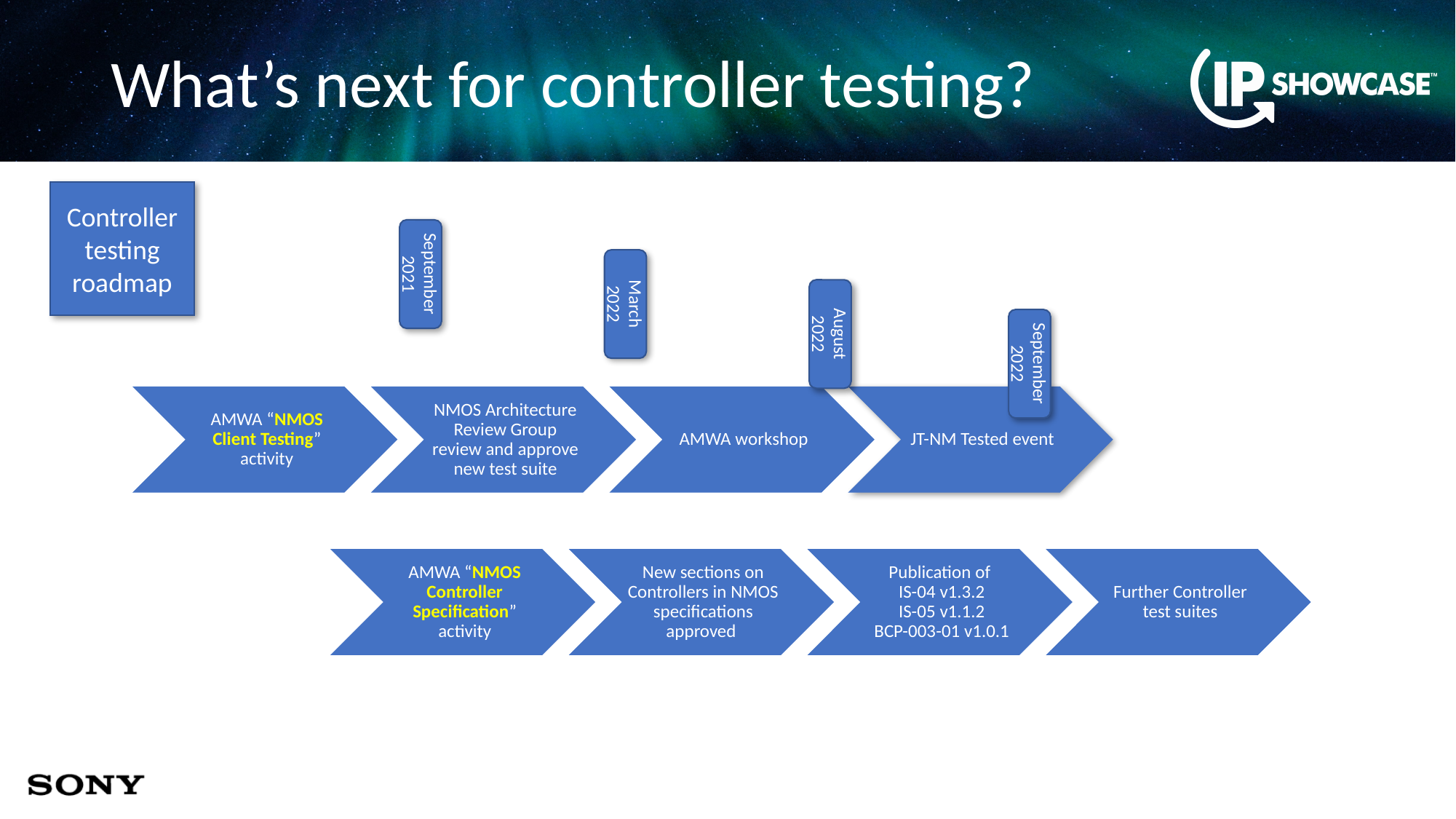

# What’s next for controller testing?
Controller testing roadmap
September 2021
March 2022
August 2022
September 2022
AMWA “NMOS Client Testing” activity
NMOS Architecture Review Group review and approve new test suite
AMWA workshop
JT-NM Tested event
AMWA “NMOS Controller Specification” activity
New sections on Controllers in NMOS specifications approved
Publication of
IS-04 v1.3.2
IS-05 v1.1.2
BCP-003-01 v1.0.1
Further Controller test suites